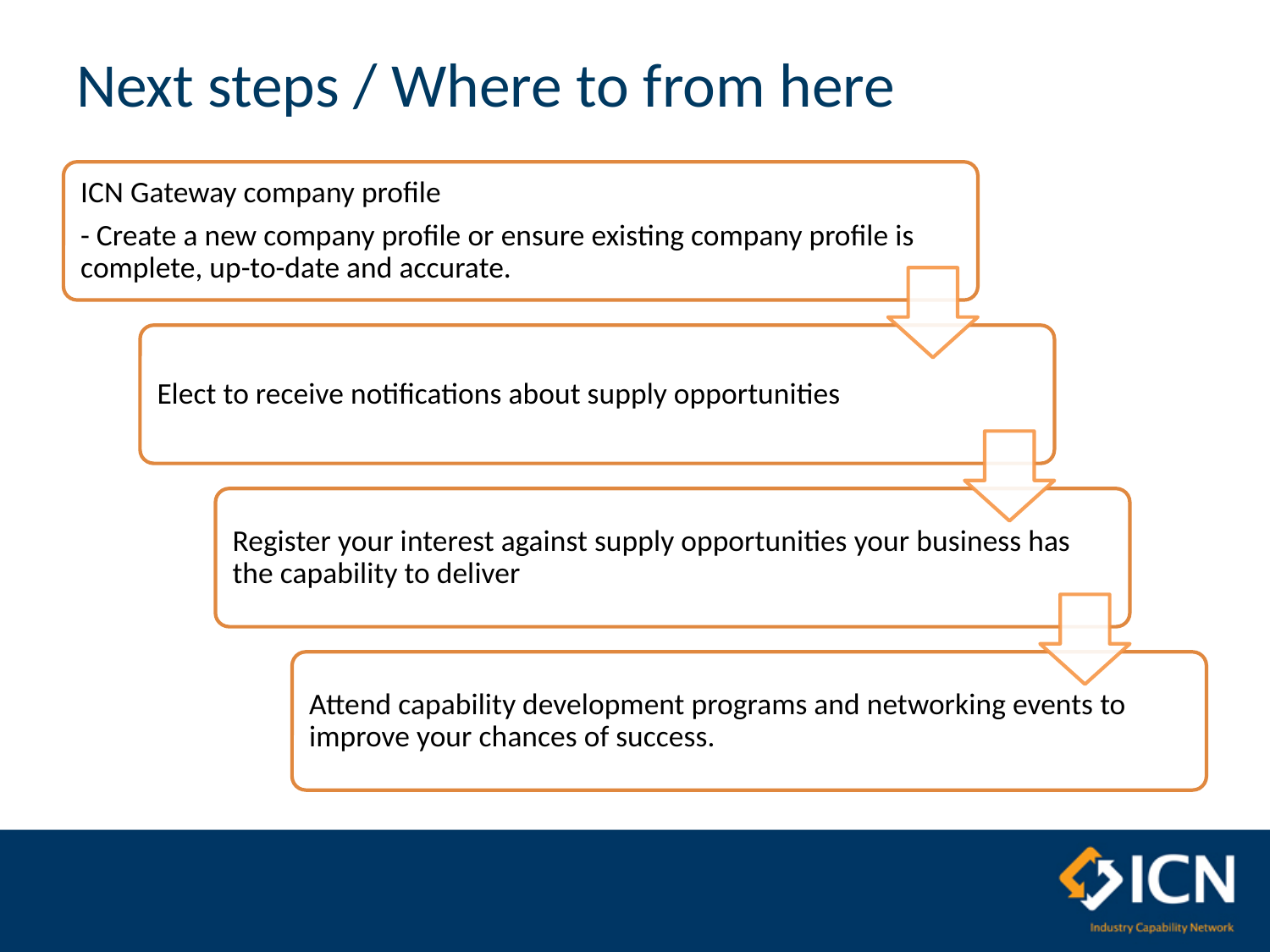

# Next steps / Where to from here
ICN Gateway company profile
- Create a new company profile or ensure existing company profile is complete, up-to-date and accurate.
Elect to receive notifications about supply opportunities
Register your interest against supply opportunities your business has the capability to deliver
Attend capability development programs and networking events to improve your chances of success.